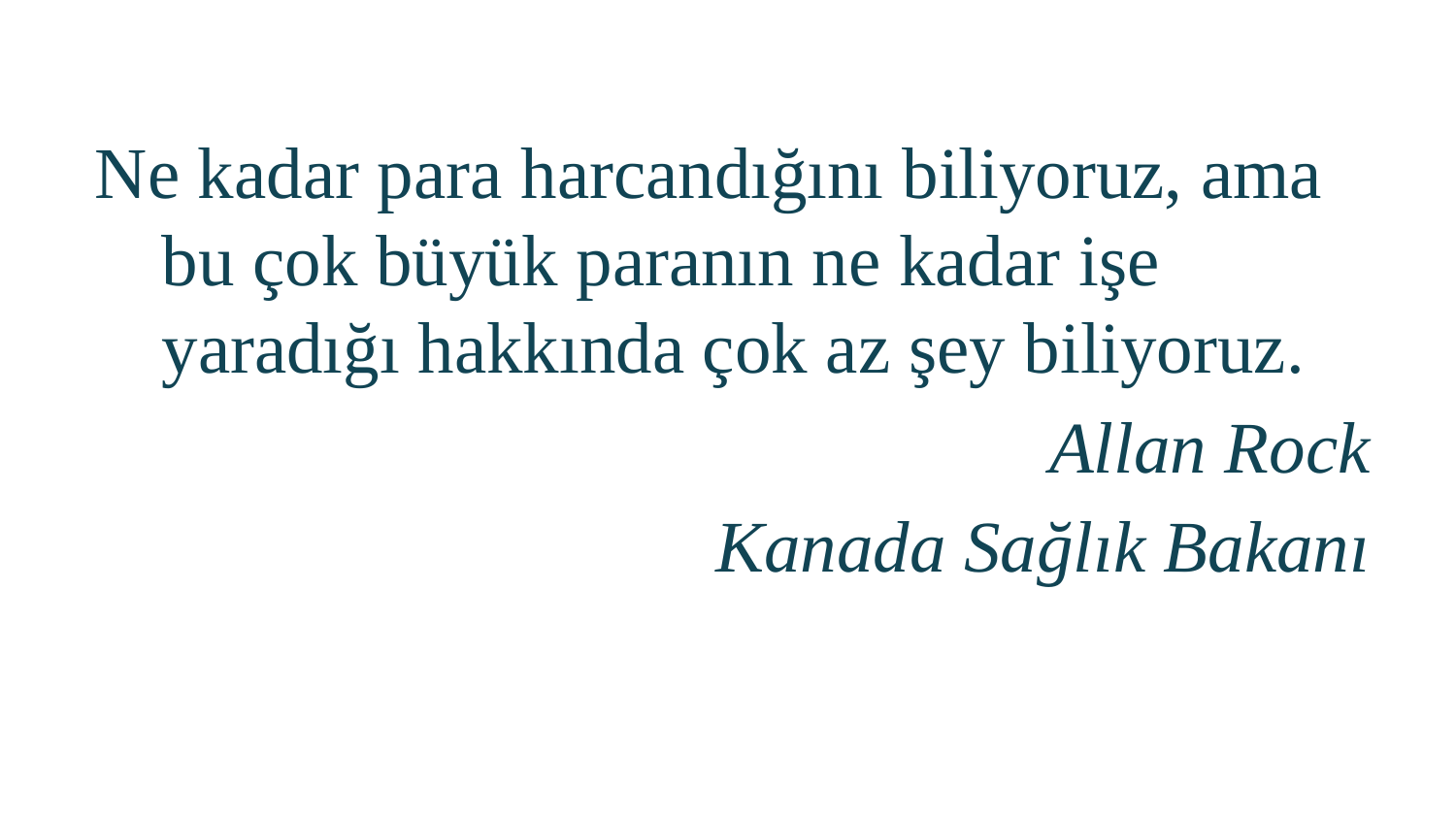

Ne kadar para harcandığını biliyoruz, ama bu çok büyük paranın ne kadar işe yaradığı hakkında çok az şey biliyoruz.
Allan Rock
Kanada Sağlık Bakanı
9